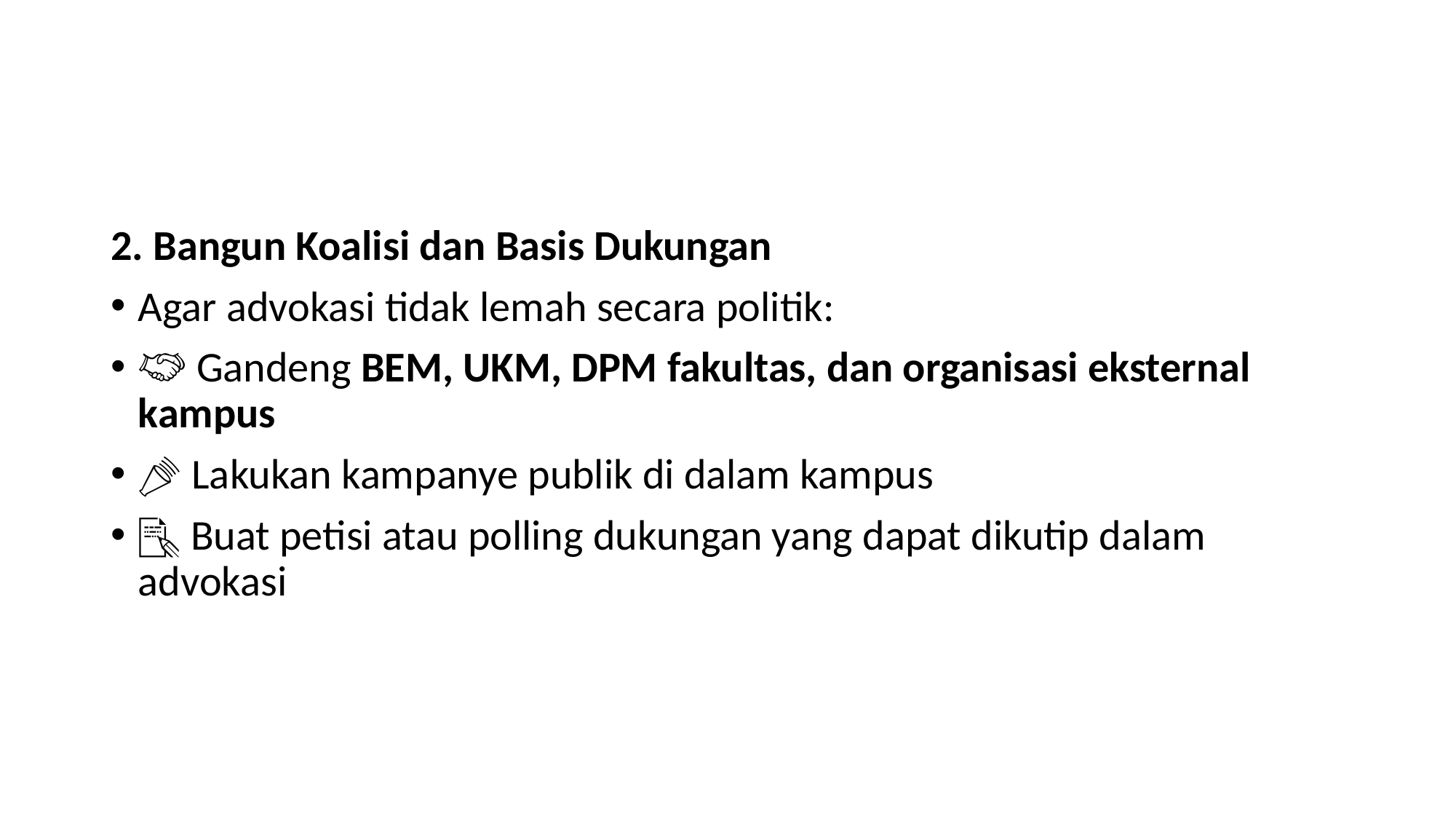

#
2. Bangun Koalisi dan Basis Dukungan
Agar advokasi tidak lemah secara politik:
🤝 Gandeng BEM, UKM, DPM fakultas, dan organisasi eksternal kampus
📣 Lakukan kampanye publik di dalam kampus
📝 Buat petisi atau polling dukungan yang dapat dikutip dalam advokasi